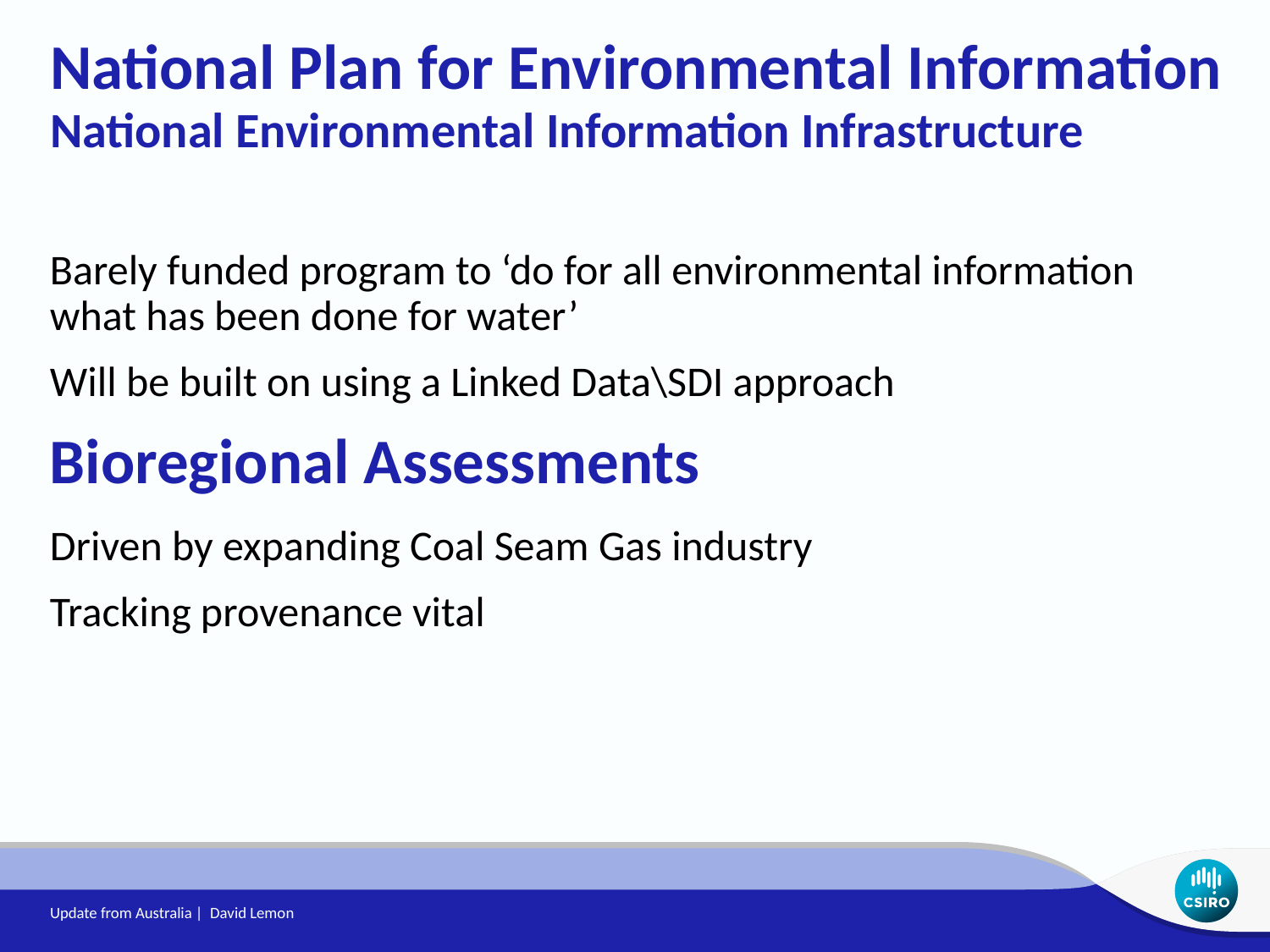

National Plan for Environmental Information
National Environmental Information Infrastructure

Barely funded program to ‘do for all environmental information what has been done for water’
Will be built on using a Linked Data\SDI approach

Bioregional Assessments
Driven by expanding Coal Seam Gas industry
Tracking provenance vital
Update from Australia |  David Lemon